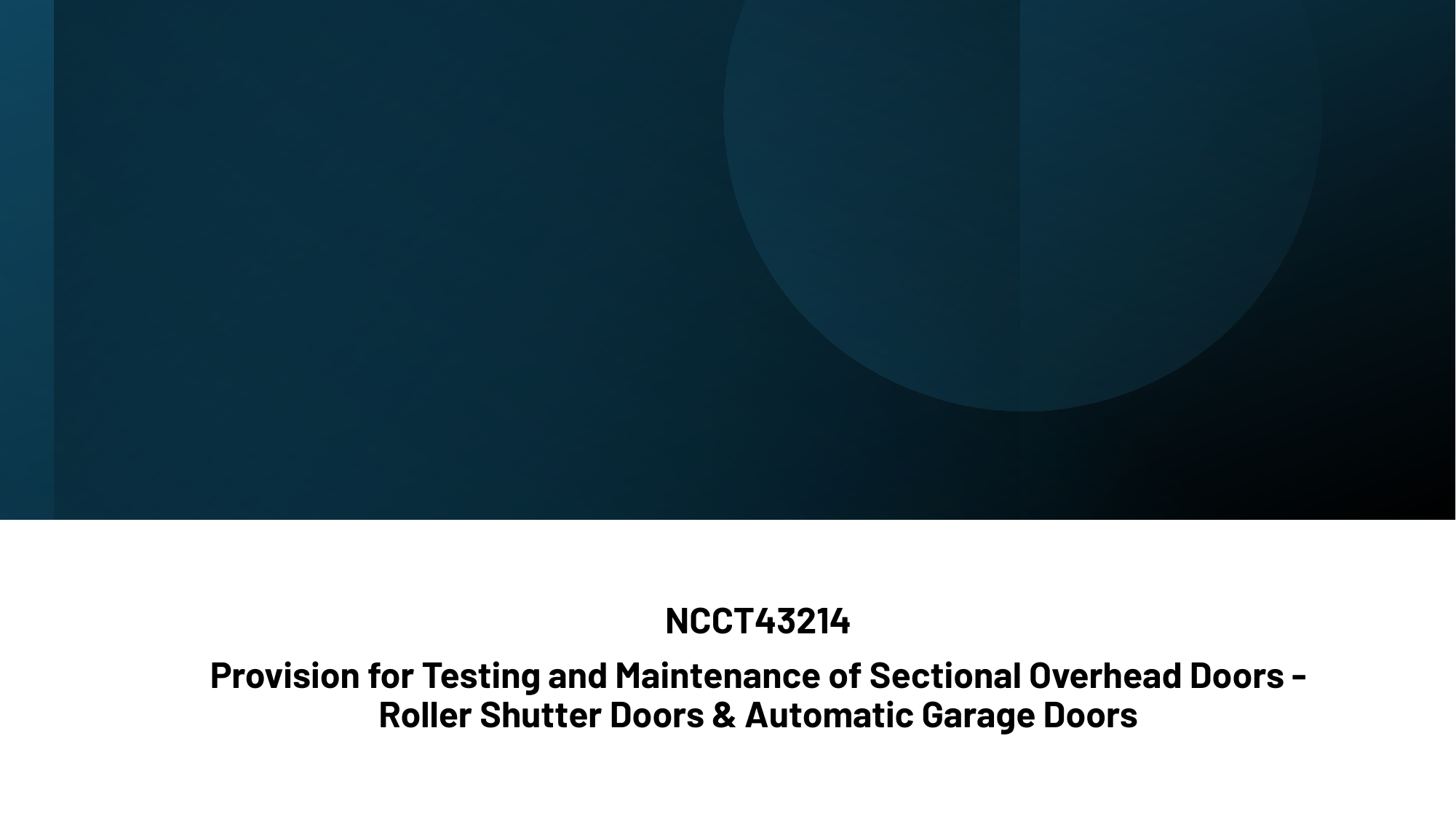

NCCT43214
Provision for Testing and Maintenance of Sectional Overhead Doors - Roller Shutter Doors & Automatic Garage Doors